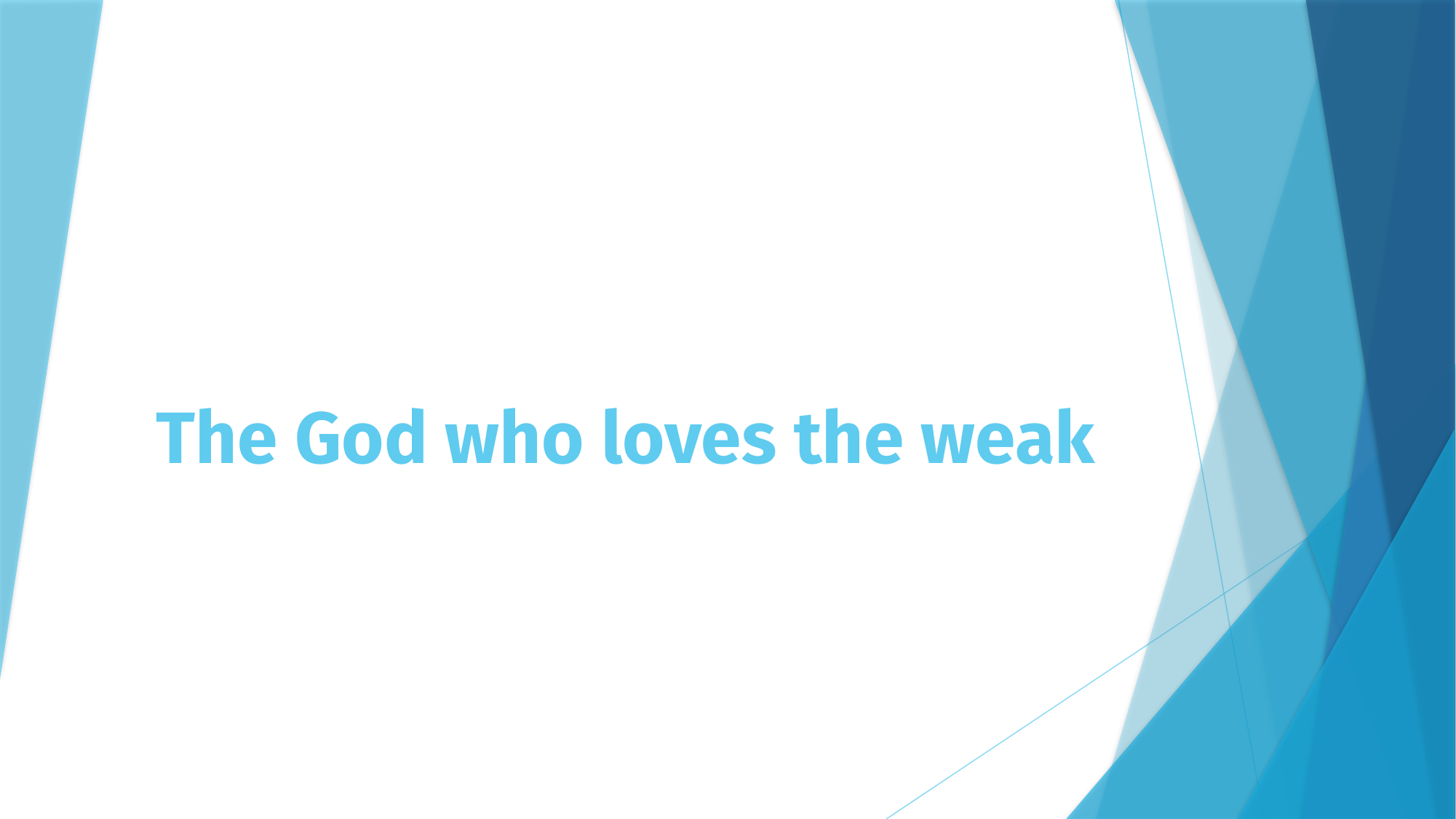

# The God who loves the weak